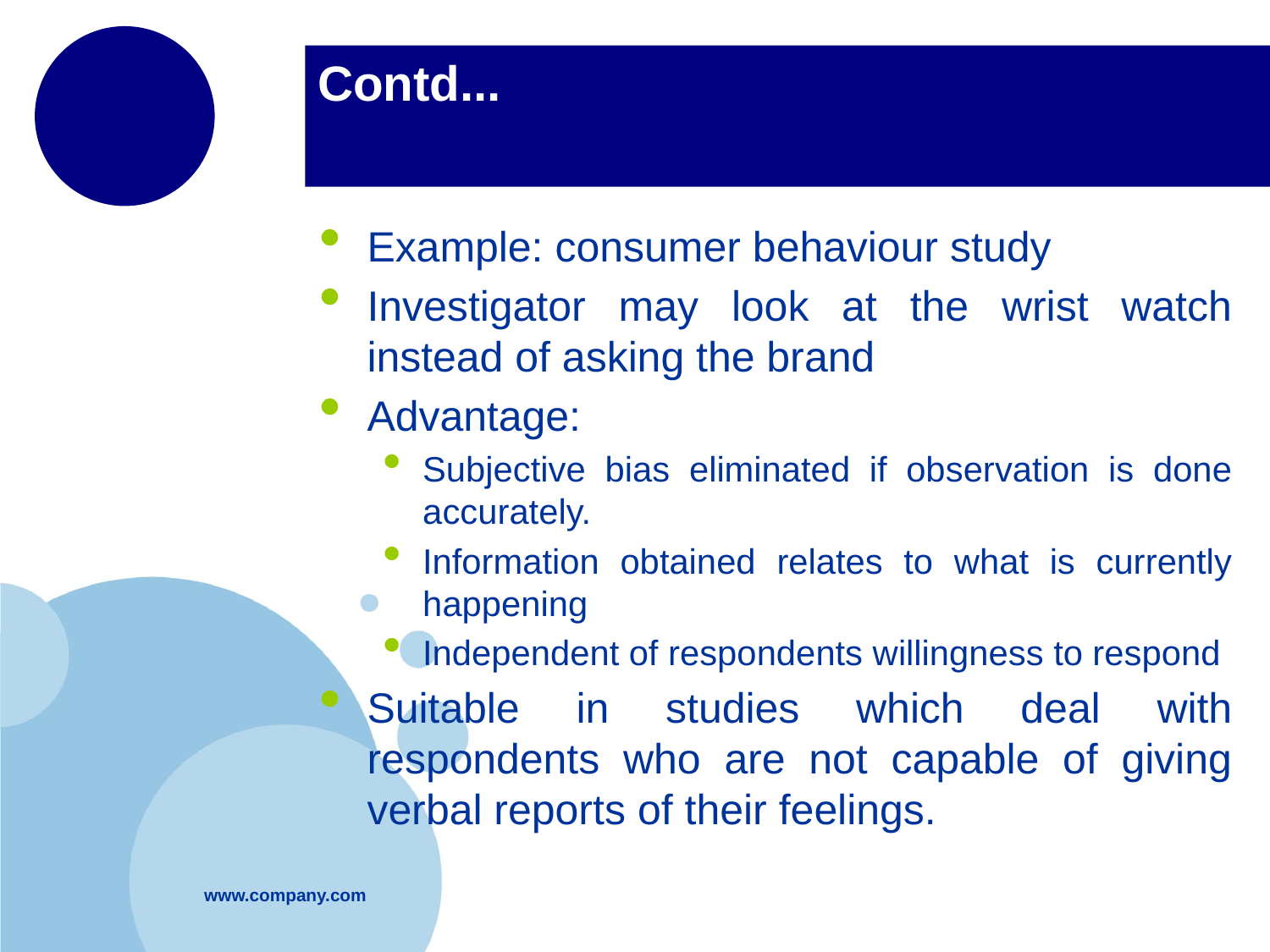

# Contd...
Example: consumer behaviour study
Investigator may look at the wrist watch instead of asking the brand
Advantage:
Subjective bias eliminated if observation is done accurately.
Information obtained relates to what is currently happening
Independent of respondents willingness to respond
Suitable in studies which deal with respondents who are not capable of giving verbal reports of their feelings.